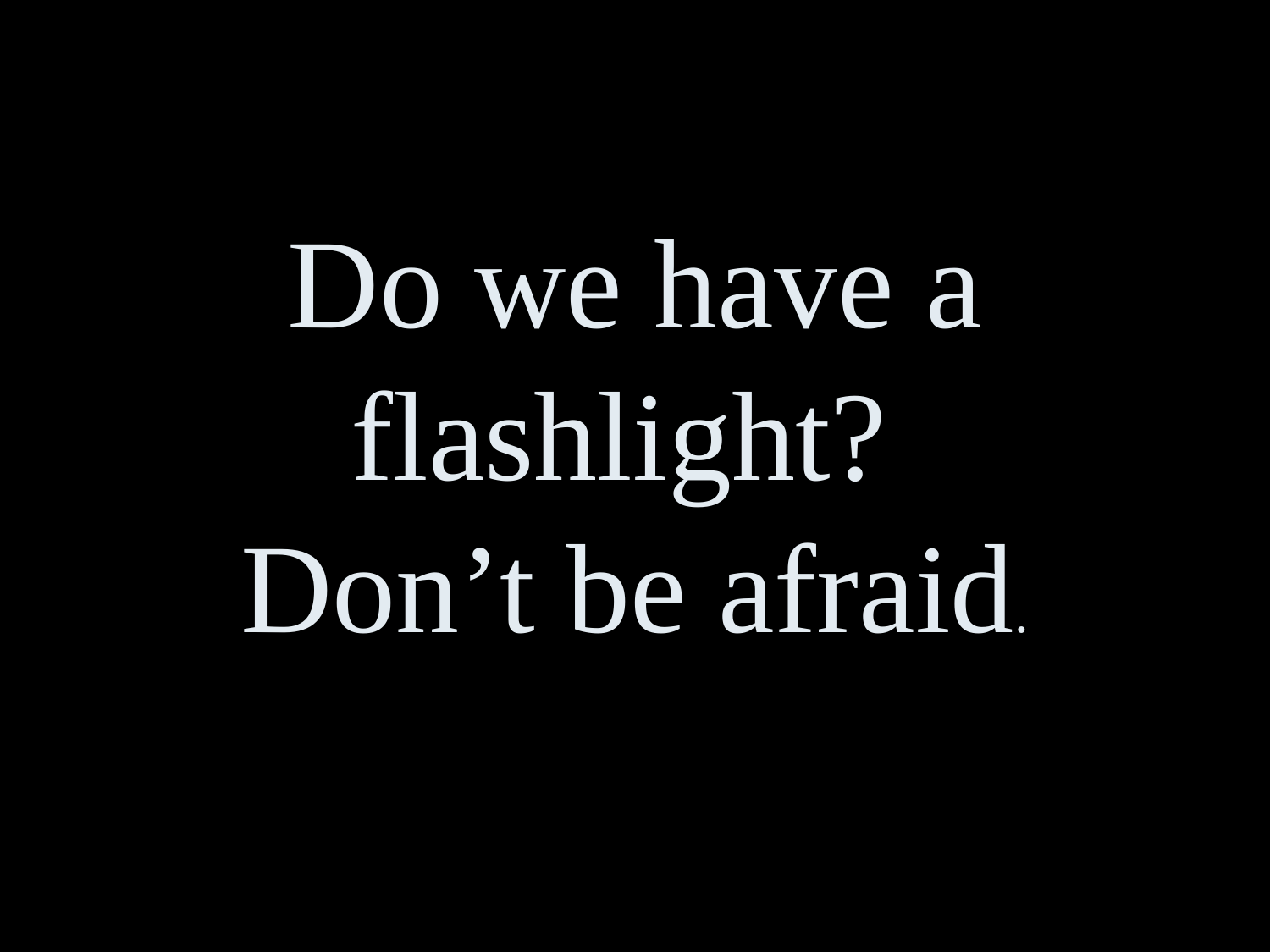

Do we have a flashlight?
Don’t be afraid.